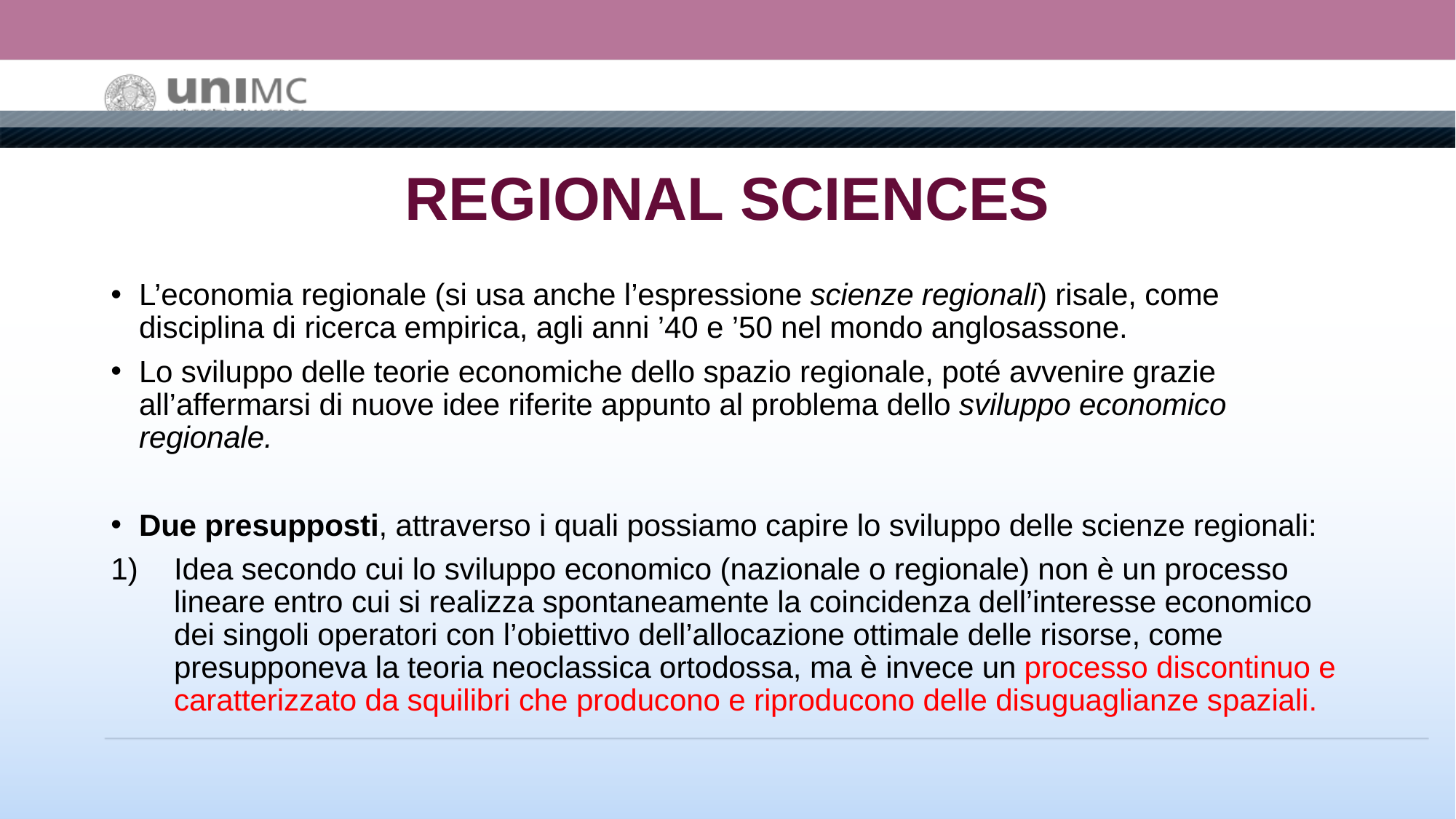

# REGIONAL SCIENCES
L’economia regionale (si usa anche l’espressione scienze regionali) risale, come disciplina di ricerca empirica, agli anni ’40 e ’50 nel mondo anglosassone.
Lo sviluppo delle teorie economiche dello spazio regionale, poté avvenire grazie all’affermarsi di nuove idee riferite appunto al problema dello sviluppo economico regionale.

Due presupposti, attraverso i quali possiamo capire lo sviluppo delle scienze regionali:
Idea secondo cui lo sviluppo economico (nazionale o regionale) non è un processo lineare entro cui si realizza spontaneamente la coincidenza dell’interesse economico dei singoli operatori con l’obiettivo dell’allocazione ottimale delle risorse, come presupponeva la teoria neoclassica ortodossa, ma è invece un processo discontinuo e caratterizzato da squilibri che producono e riproducono delle disuguaglianze spaziali.